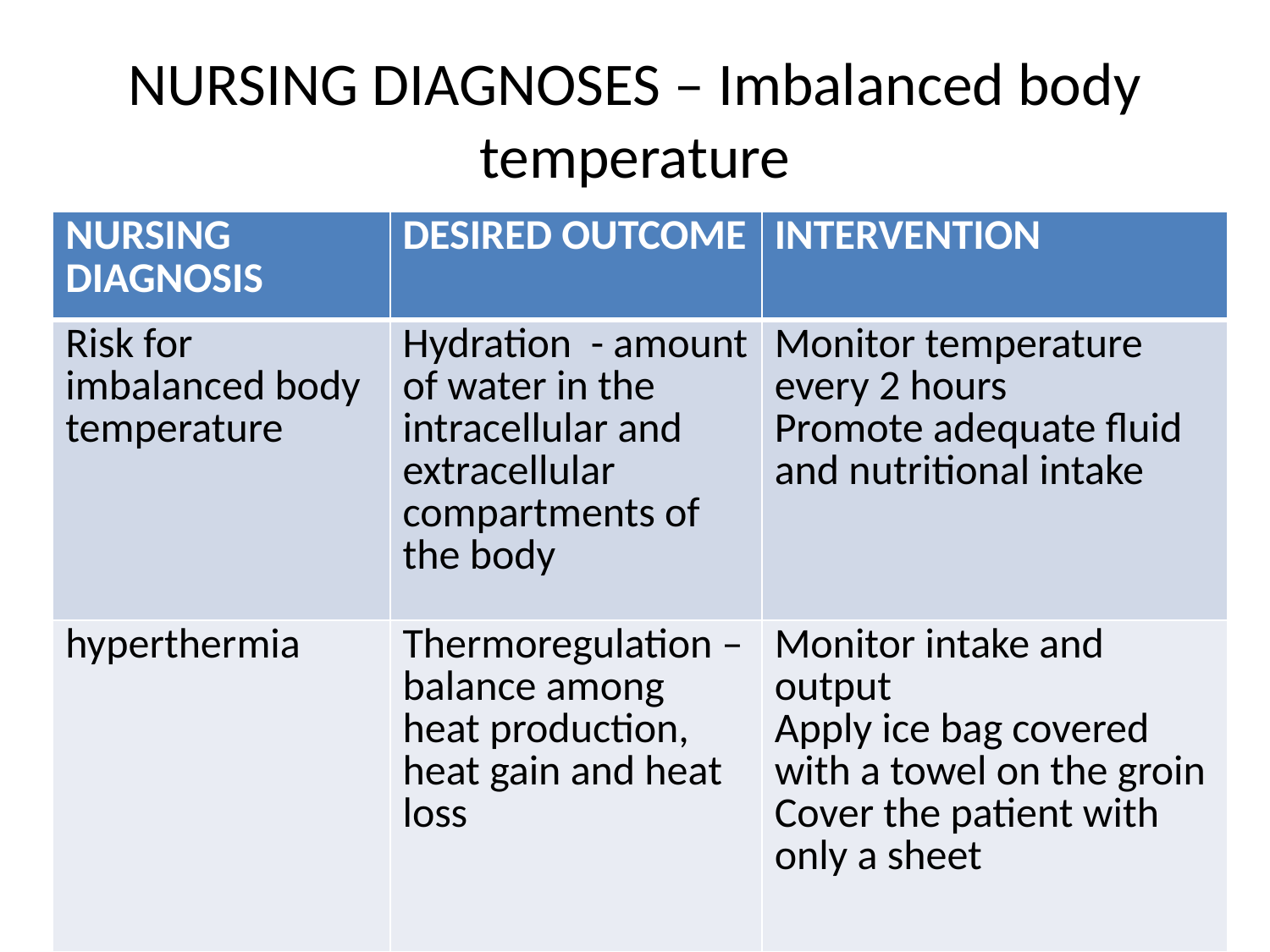

# NURSING DIAGNOSES – Imbalanced body temperature
| NURSING DIAGNOSIS | DESIRED OUTCOME | INTERVENTION |
| --- | --- | --- |
| Risk for imbalanced body temperature | Hydration - amount of water in the intracellular and extracellular compartments of the body | Monitor temperature every 2 hours Promote adequate fluid and nutritional intake |
| hyperthermia | Thermoregulation – balance among heat production, heat gain and heat loss | Monitor intake and output Apply ice bag covered with a towel on the groin Cover the patient with only a sheet |